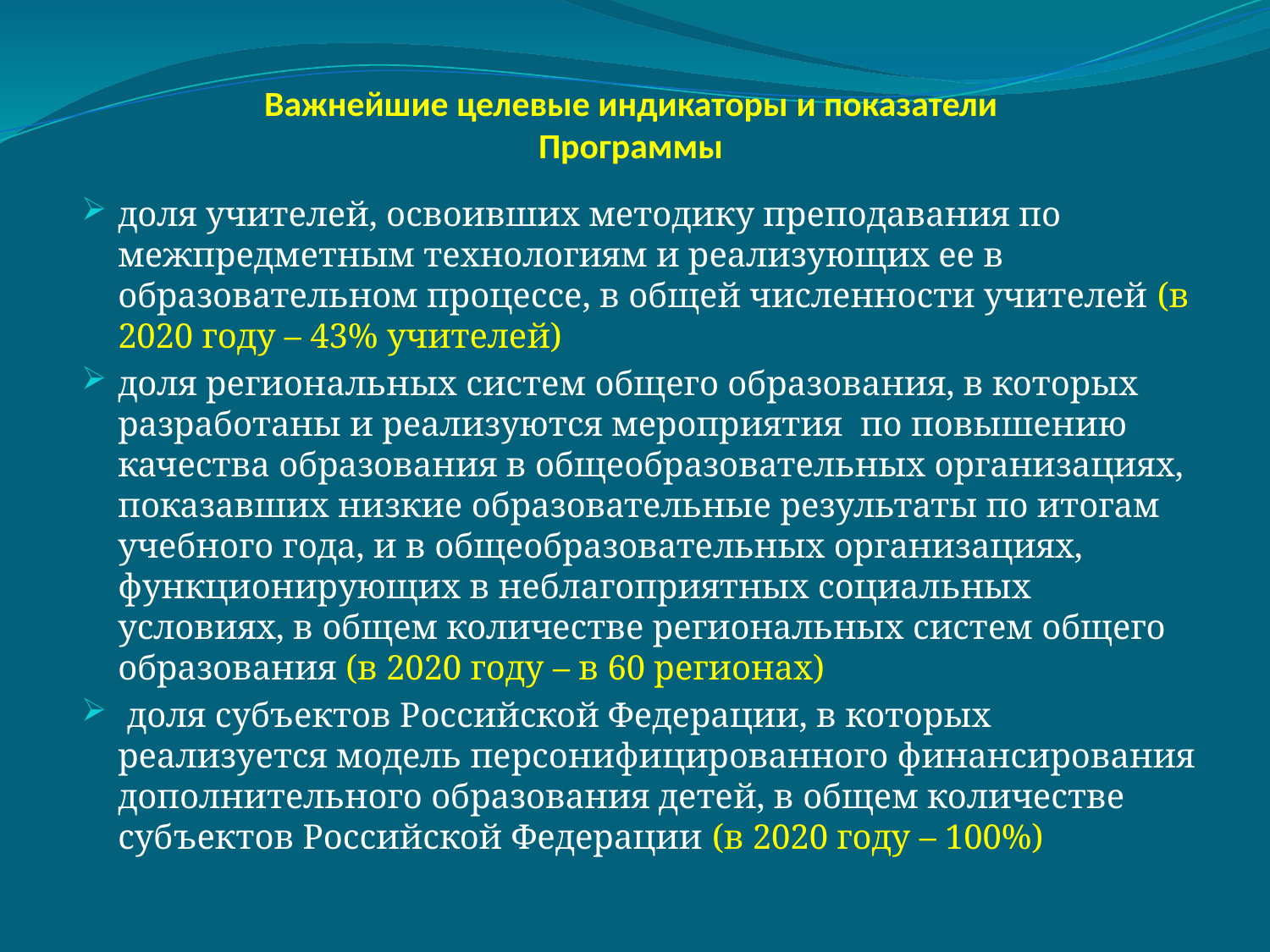

# Важнейшие целевые индикаторы и показатели Программы
доля учителей, освоивших методику преподавания по межпредметным технологиям и реализующих ее в образовательном процессе, в общей численности учителей (в 2020 году – 43% учителей)
доля региональных систем общего образования, в которых разработаны и реализуются мероприятия  по повышению качества образования в общеобразовательных организациях, показавших низкие образовательные результаты по итогам учебного года, и в общеобразовательных организациях, функционирующих в неблагоприятных социальных условиях, в общем количестве региональных систем общего образования (в 2020 году – в 60 регионах)
 доля субъектов Российской Федерации, в которых реализуется модель персонифицированного финансирования дополнительного образования детей, в общем количестве субъектов Российской Федерации (в 2020 году – 100%)